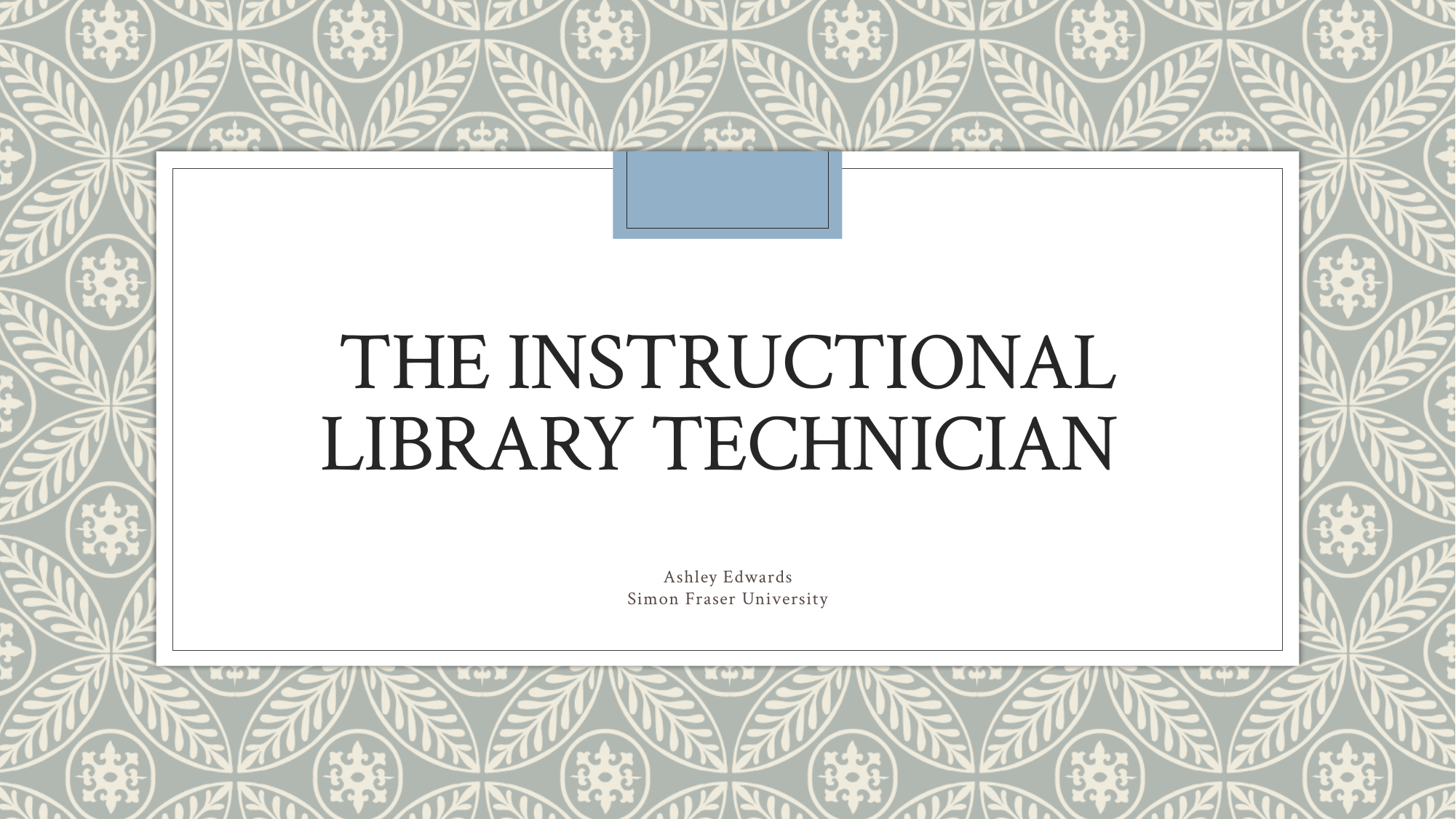

# The instructional library technician
Ashley Edwards
Simon Fraser University